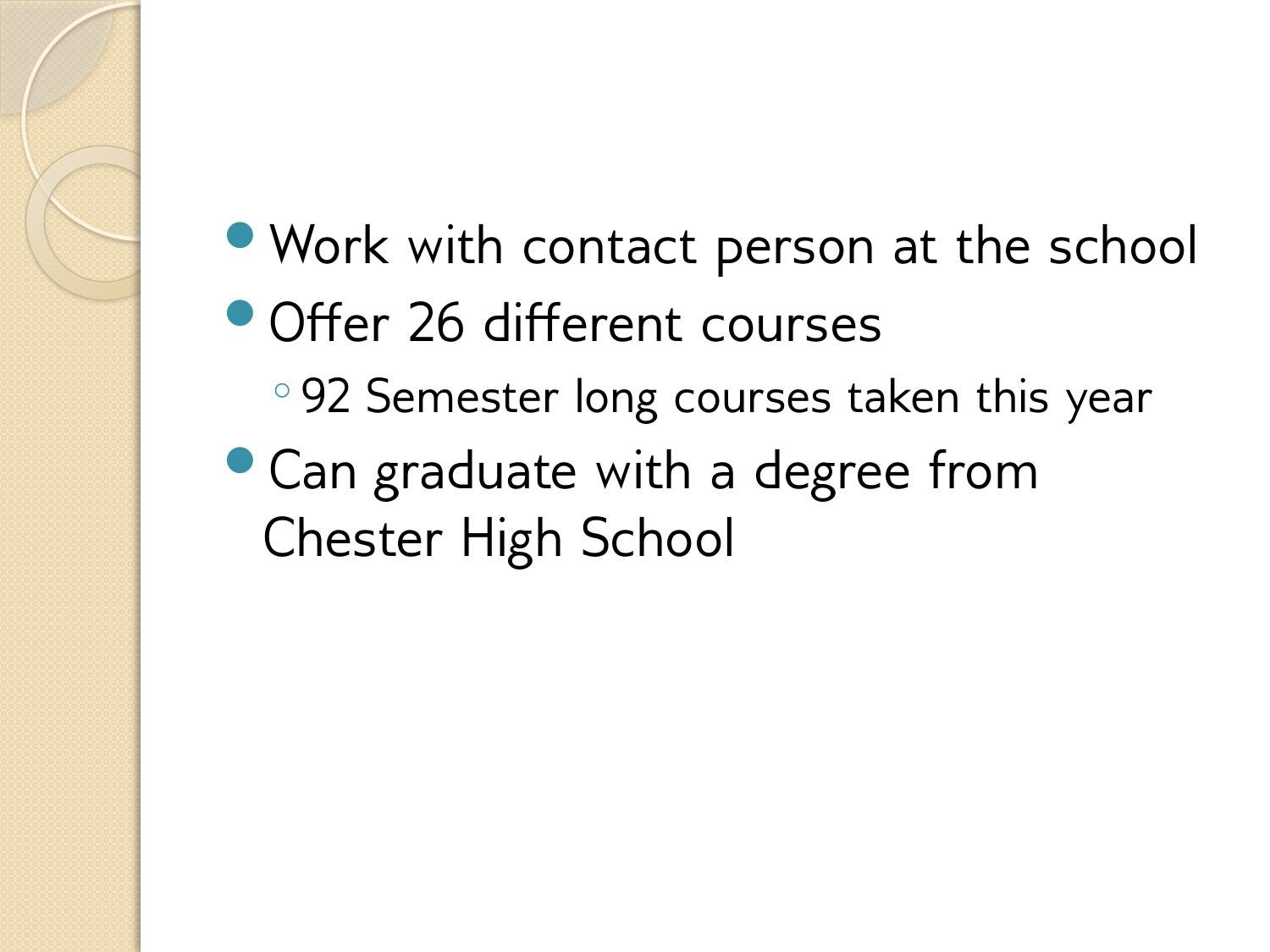

#
Work with contact person at the school
Offer 26 different courses
92 Semester long courses taken this year
Can graduate with a degree from Chester High School